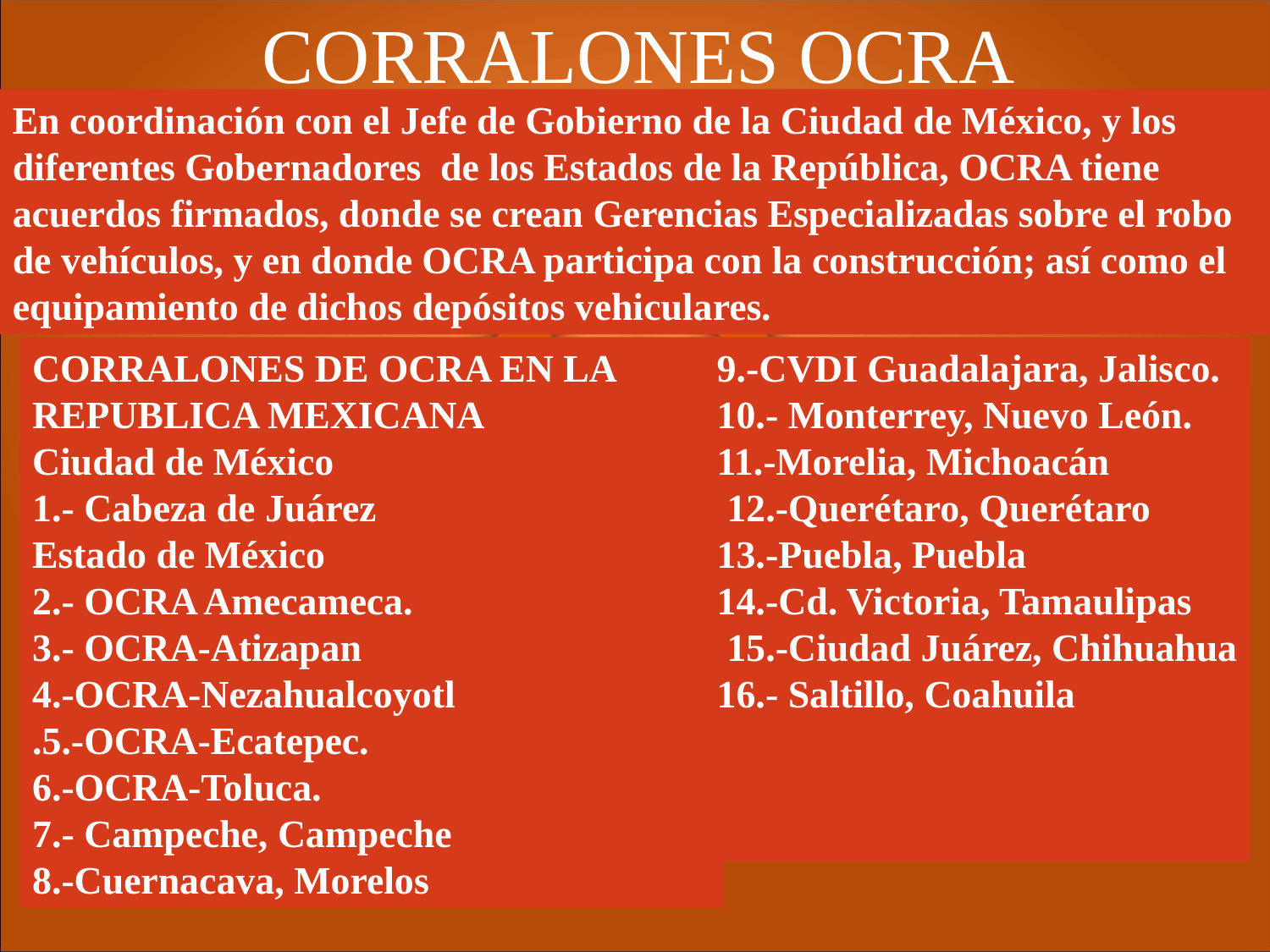

# CORRALONES OCRA
En coordinación con el Jefe de Gobierno de la Ciudad de México, y los diferentes Gobernadores  de los Estados de la República, OCRA tiene acuerdos firmados, donde se crean Gerencias Especializadas sobre el robo de vehículos, y en donde OCRA participa con la construcción; así como el equipamiento de dichos depósitos vehiculares.
CORRALONES DE OCRA EN LA REPUBLICA MEXICANA
Ciudad de México
1.- Cabeza de Juárez
Estado de México
2.- OCRA Amecameca.
3.- OCRA-Atizapan
4.-OCRA-Nezahualcoyotl
.5.-OCRA-Ecatepec.
6.-OCRA-Toluca.
7.- Campeche, Campeche
8.-Cuernacava, Morelos
9.-CVDI Guadalajara, Jalisco.
10.- Monterrey, Nuevo León.
11.-Morelia, Michoacán
 12.-Querétaro, Querétaro
13.-Puebla, Puebla
14.-Cd. Victoria, Tamaulipas
 15.-Ciudad Juárez, Chihuahua
16.- Saltillo, Coahuila